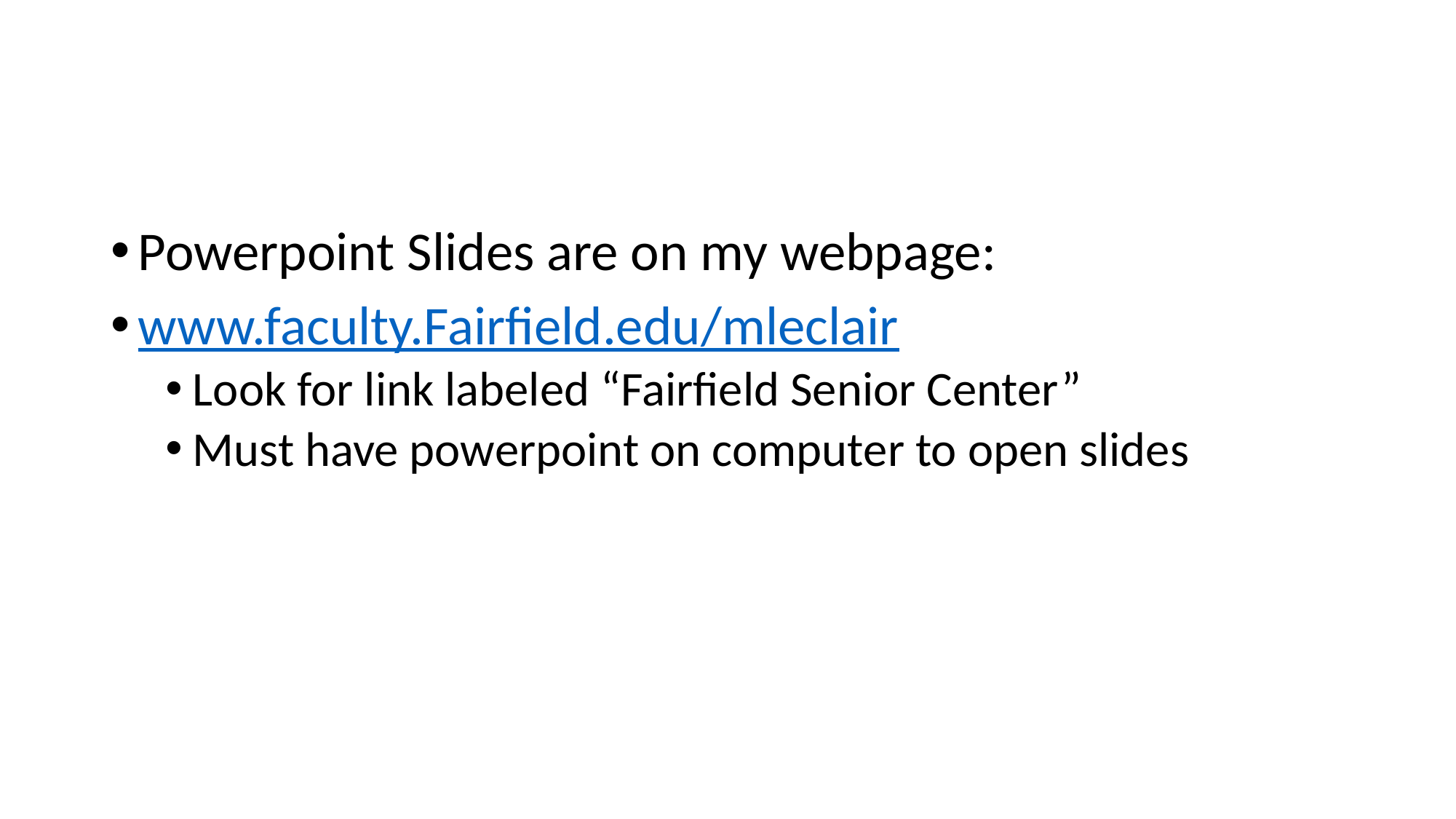

#
Powerpoint Slides are on my webpage:
www.faculty.Fairfield.edu/mleclair
Look for link labeled “Fairfield Senior Center”
Must have powerpoint on computer to open slides